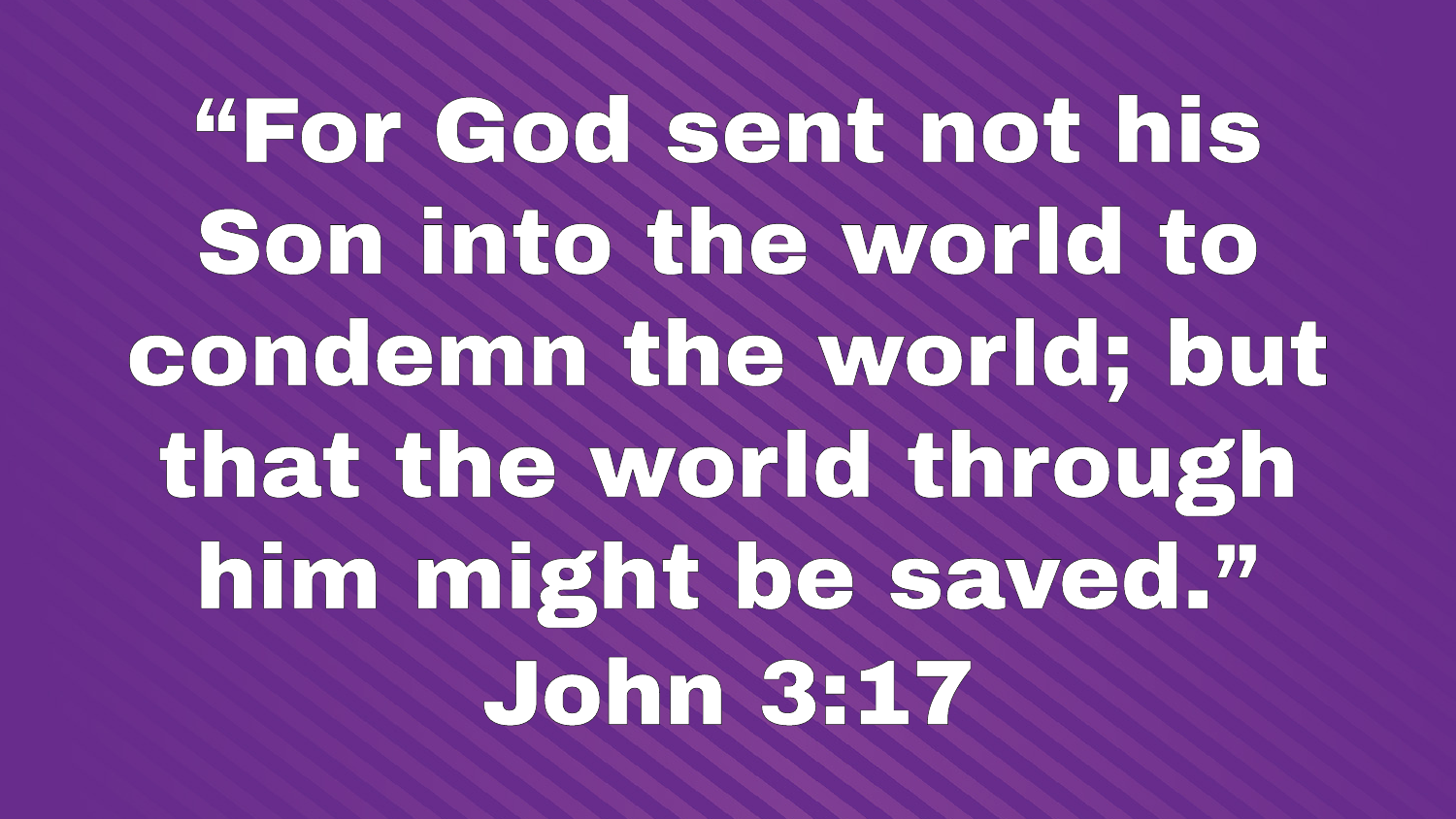

“For God sent not his
Son into the world to condemn the world; but that the world through
him might be saved.”
John 3:17